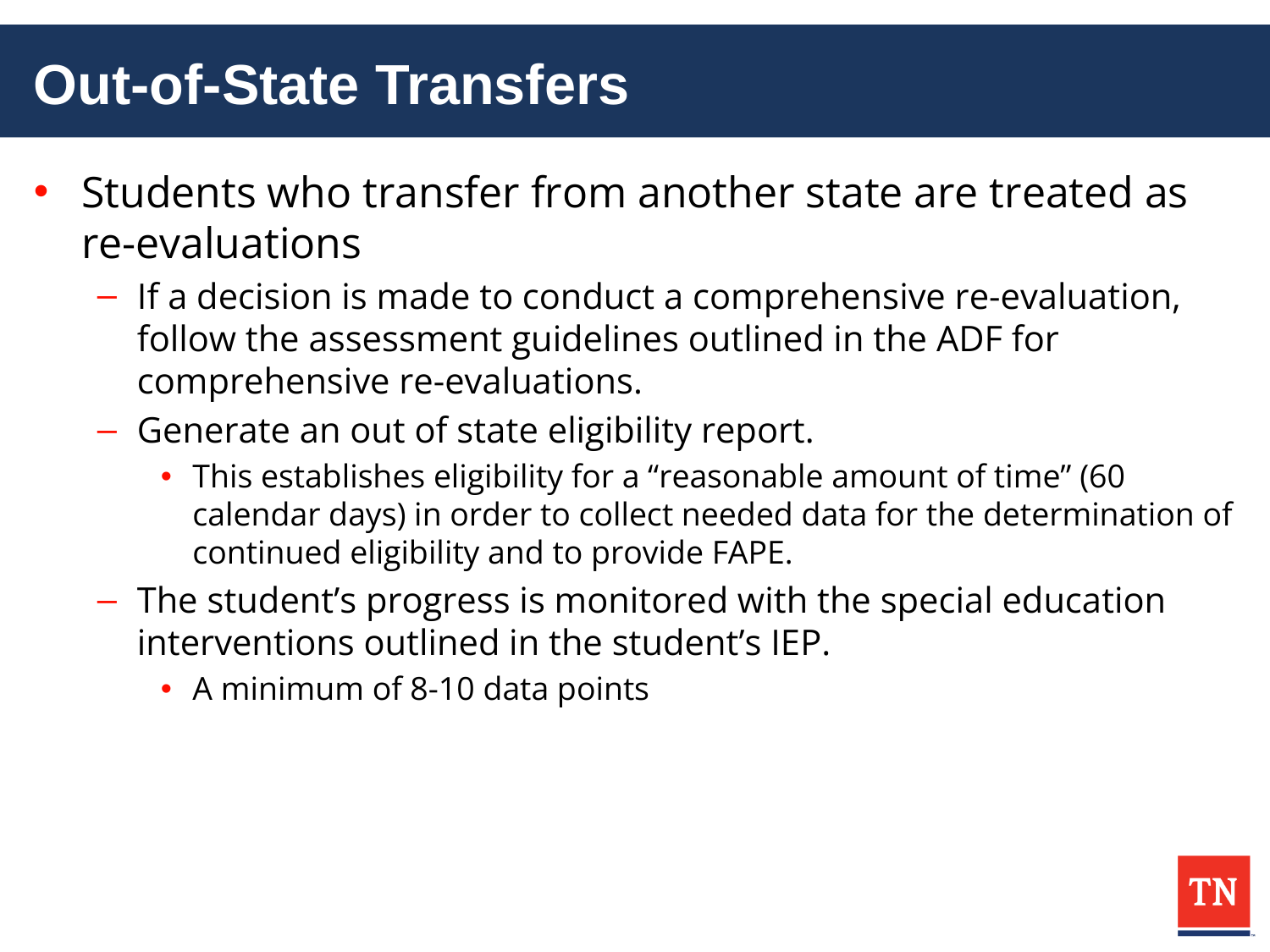

# Out-of-State Transfers
Students who transfer from another state are treated as re-evaluations
If a decision is made to conduct a comprehensive re-evaluation, follow the assessment guidelines outlined in the ADF for comprehensive re-evaluations.
Generate an out of state eligibility report.
This establishes eligibility for a “reasonable amount of time” (60 calendar days) in order to collect needed data for the determination of continued eligibility and to provide FAPE.
The student’s progress is monitored with the special education interventions outlined in the student’s IEP.
A minimum of 8-10 data points